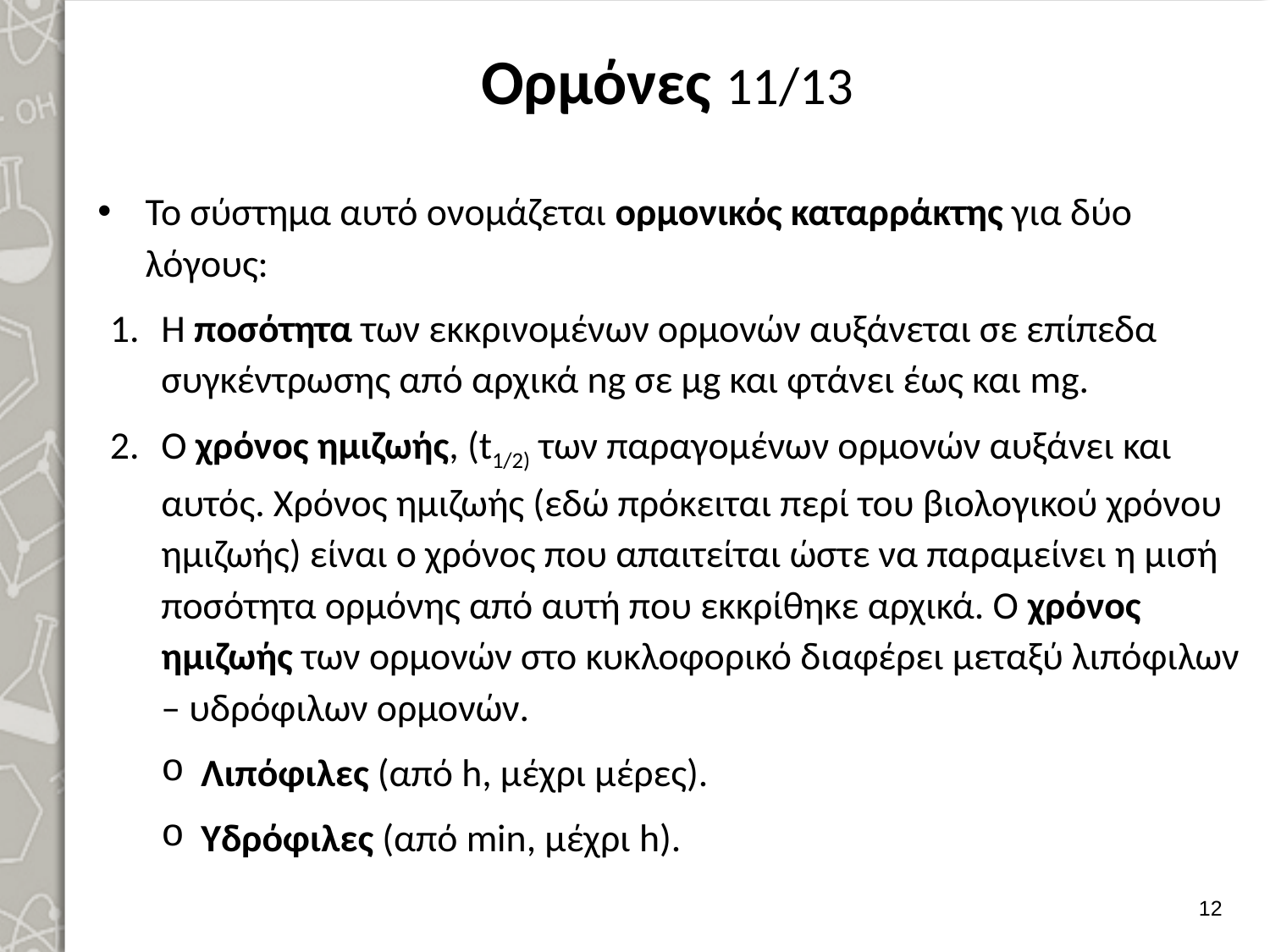

# Ορμόνες 11/13
Το σύστημα αυτό ονομάζεται ορμονικός καταρράκτης για δύο λόγους:
Η ποσότητα των εκκρινομένων ορμονών αυξάνεται σε επίπεδα συγκέντρωσης από αρχικά ng σε μg και φτάνει έως και mg.
Ο χρόνος ημιζωής, (t1/2) των παραγομένων ορμονών αυξάνει και αυτός. Χρόνος ημιζωής (εδώ πρόκειται περί του βιολογικού χρόνου ημιζωής) είναι ο χρόνος που απαιτείται ώστε να πα­ραμείνει η μισή ποσότητα ορμόνης από αυτή που εκκρίθηκε αρχικά. Ο χρόνος ημιζωής των ορμονών στο κυκλοφορικό διαφέρει μεταξύ λιπόφιλων – υδρόφιλων ορμονών.
Λιπόφιλες (από h, μέχρι μέρες).
Υδρόφιλες (από min, μέχρι h).
12